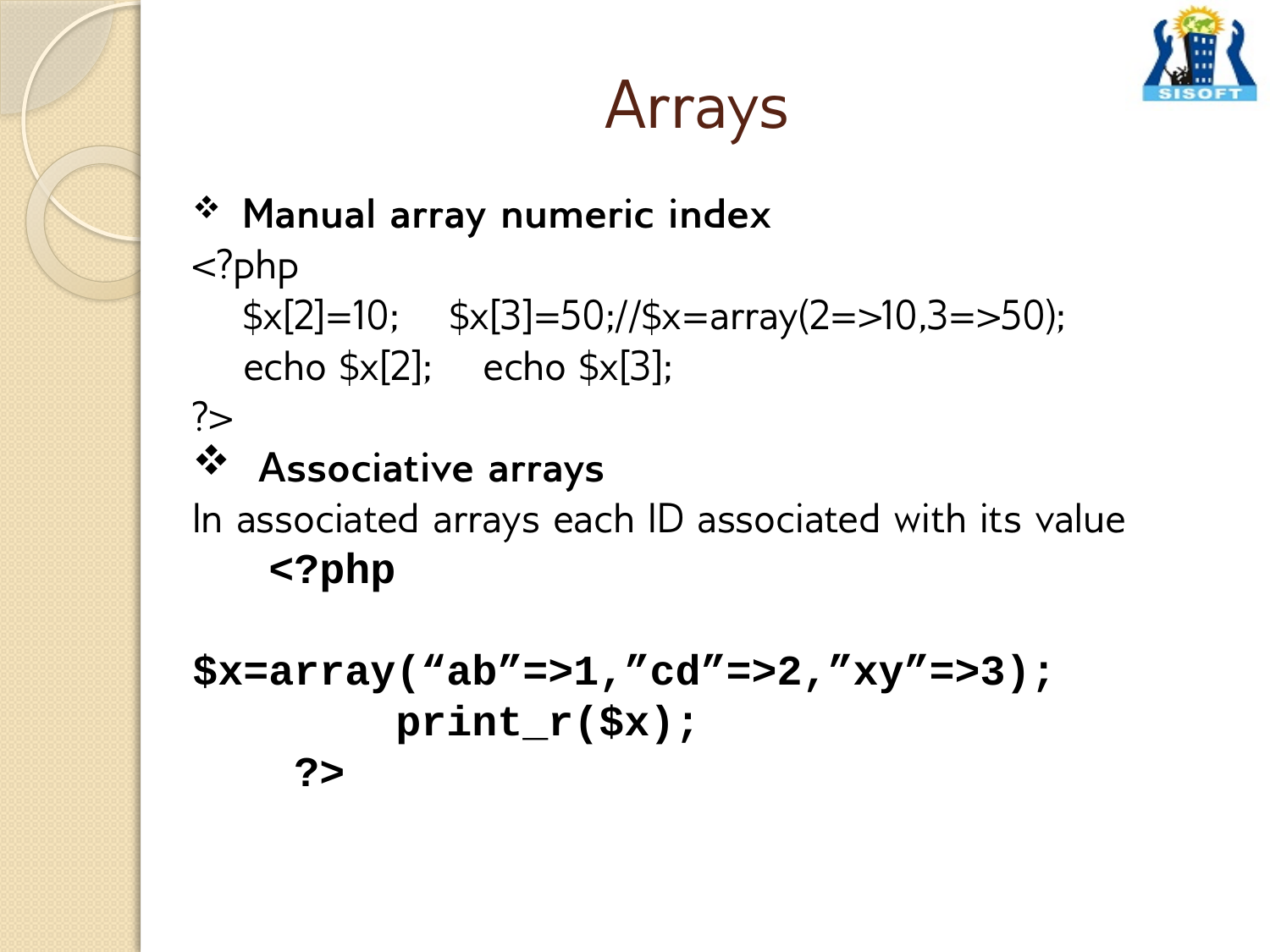

# Arrays
  Manual array numeric index
<?php
    $x[2]=10;    $x[3]=50;//$x=array(2=>10,3=>50);
    echo $x[2];    echo $x[3];
?>
  Associative arrays
In associated arrays each ID associated with its value
   <?php
        $x=array(“ab”=>1,”cd”=>2,”xy”=>3);
        print_r($x);
    ?>